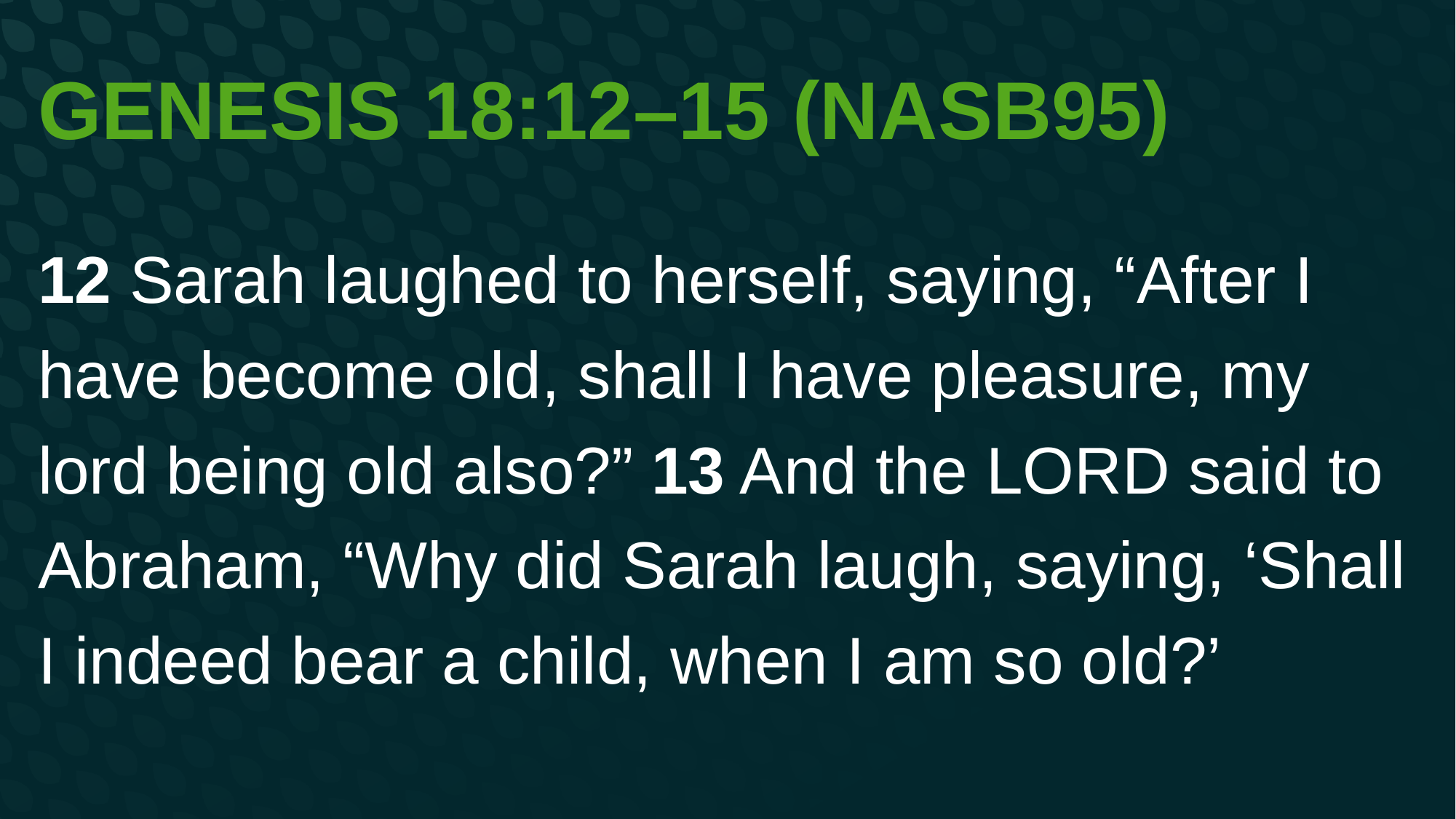

# Genesis 18:12–15 (NASB95)
12 Sarah laughed to herself, saying, “After I have become old, shall I have pleasure, my lord being old also?” 13 And the Lord said to Abraham, “Why did Sarah laugh, saying, ‘Shall I indeed bear a child, when I am so old?’